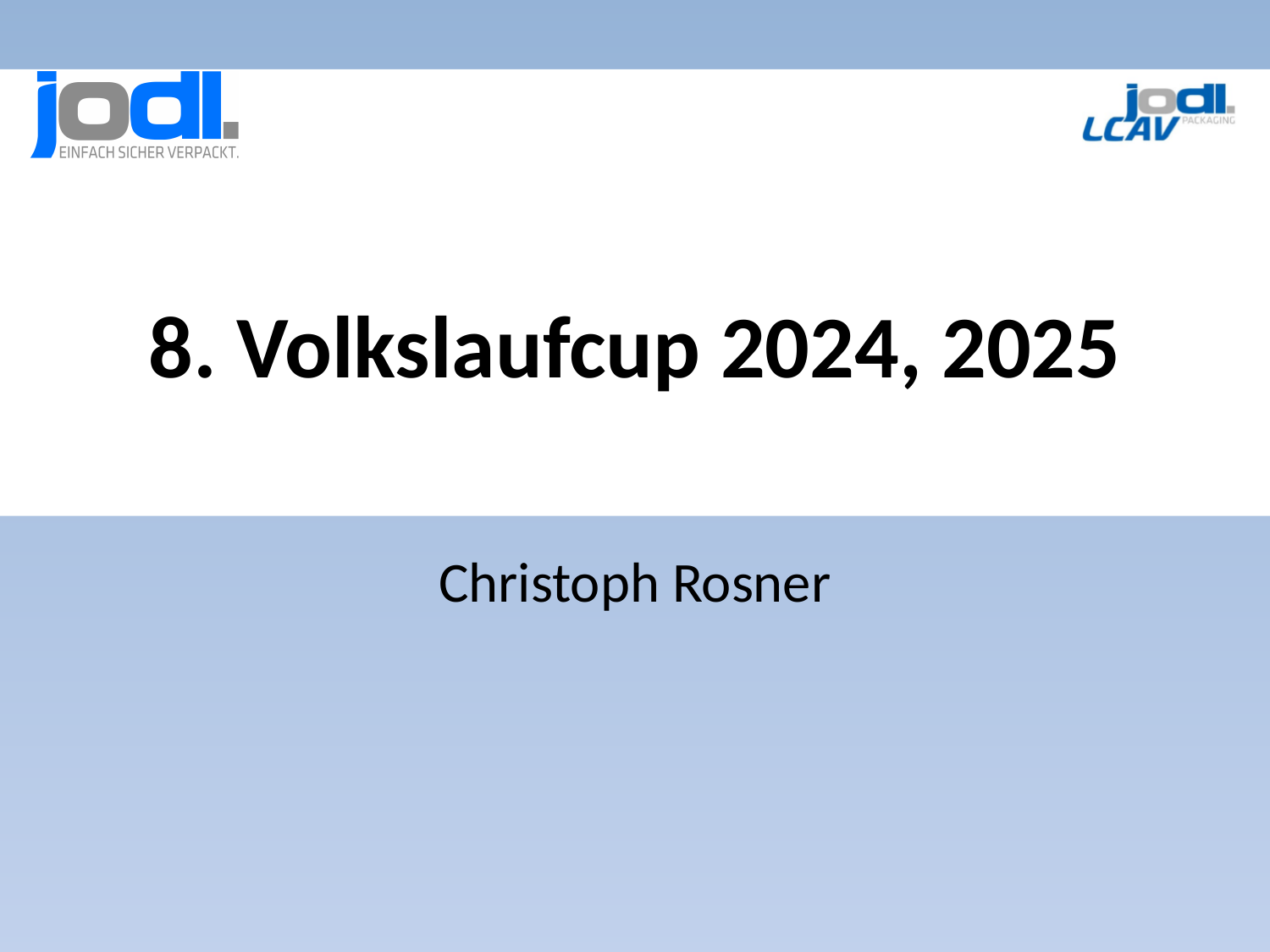

# 8. Volkslaufcup 2024, 2025
Christoph Rosner